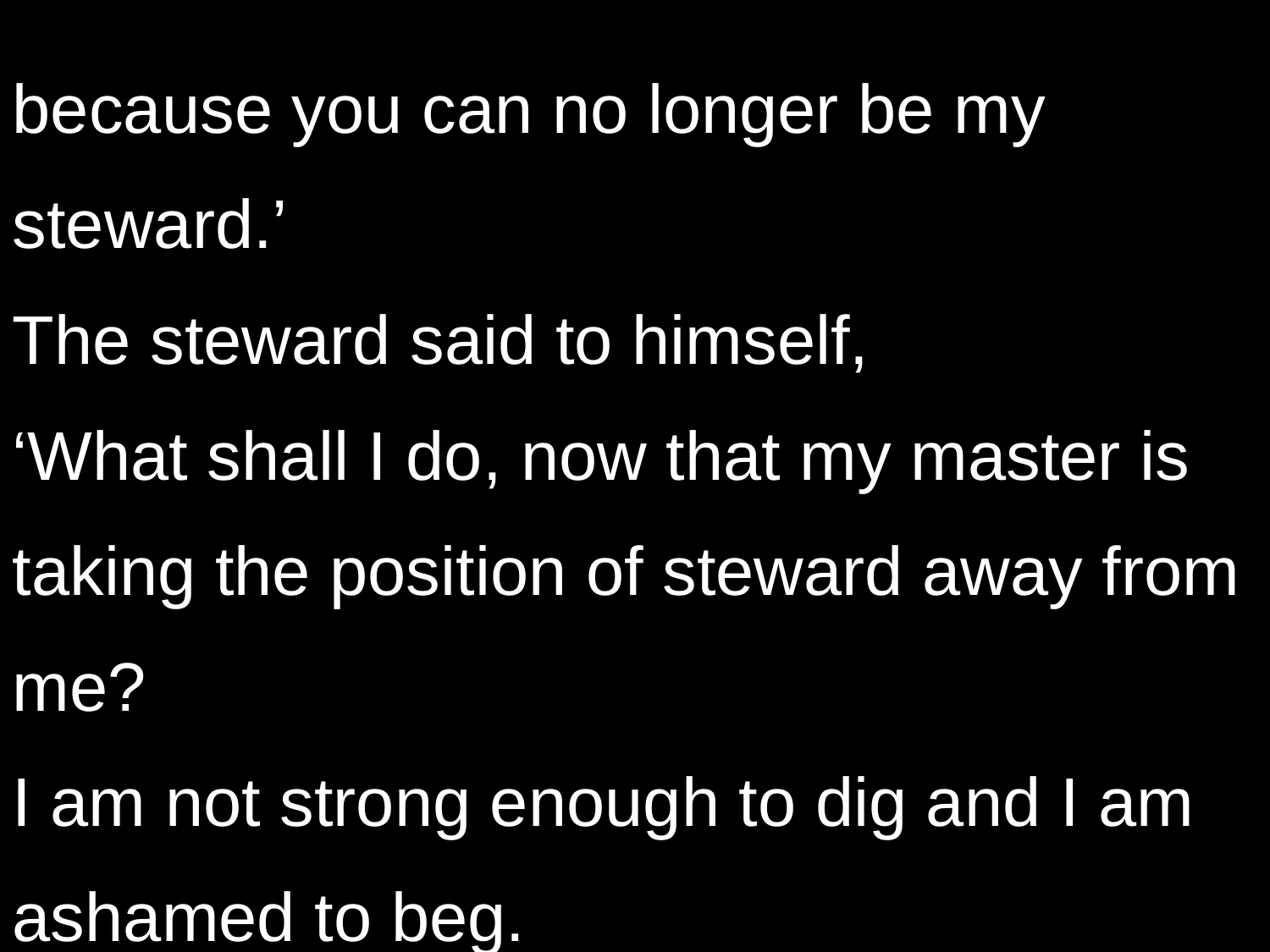

because you can no longer be my steward.’
The steward said to himself,
‘What shall I do, now that my master is taking the position of steward away from me?
I am not strong enough to dig and I am ashamed to beg.